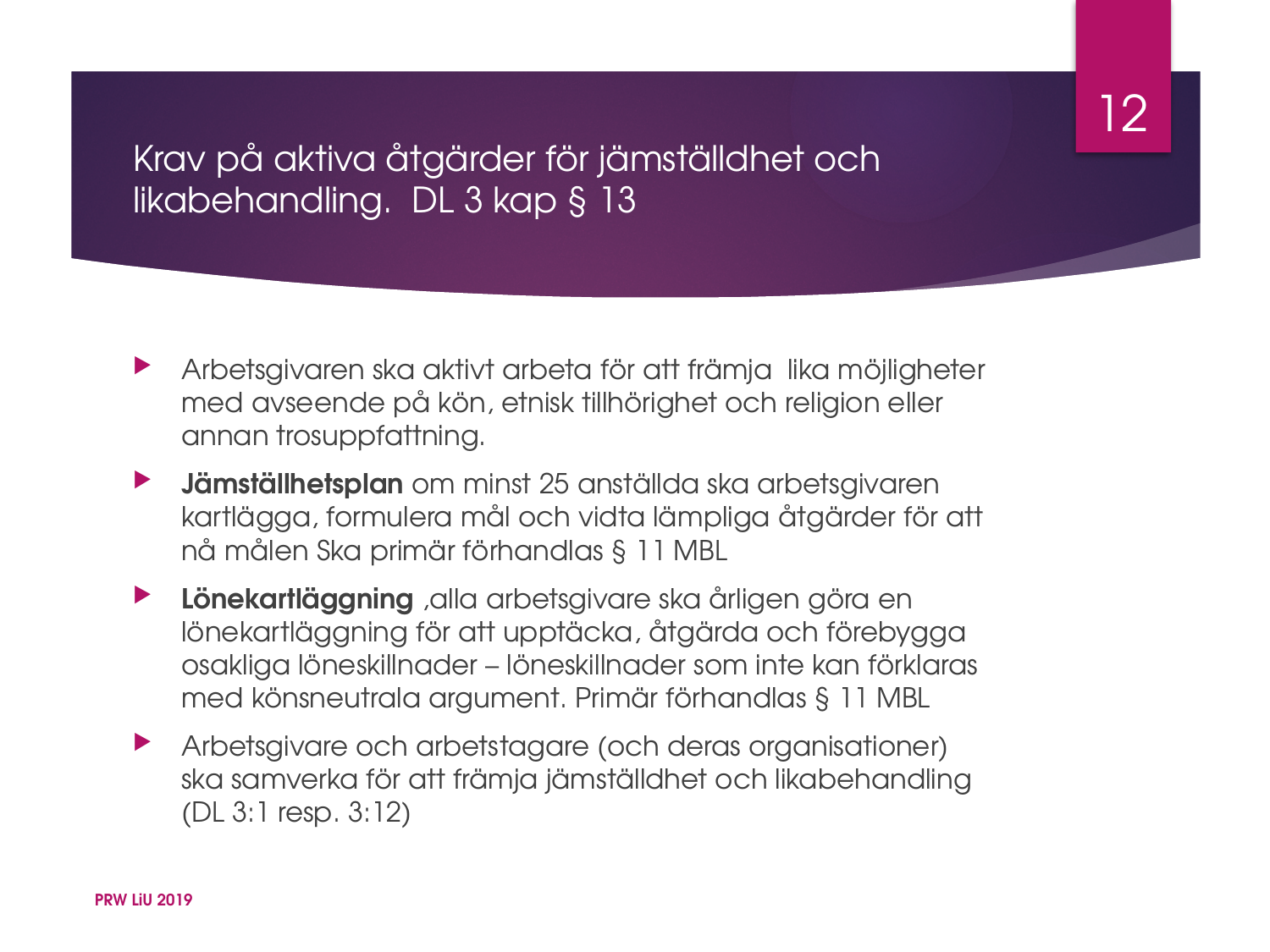

12
# Krav på aktiva åtgärder för jämställdhet och likabehandling.  DL 3 kap § 13
Arbetsgivaren ska aktivt arbeta för att främja  lika möjligheter med avseende på kön, etnisk tillhörighet och religion eller annan trosuppfattning.
Jämställhetsplan om minst 25 anställda ska arbetsgivaren kartlägga, formulera mål och vidta lämpliga åtgärder för att nå målen Ska primär förhandlas § 11 MBL
Lönekartläggning ,alla arbetsgivare ska årligen göra en lönekartläggning för att upptäcka, åtgärda och förebygga osakliga löneskillnader – löneskillnader som inte kan förklaras med könsneutrala argument. Primär förhandlas § 11 MBL
Arbetsgivare och arbetstagare (och deras organisationer) ska samverka för att främja jämställdhet och likabehandling (DL 3:1 resp. 3:12)
PRW LiU 2019